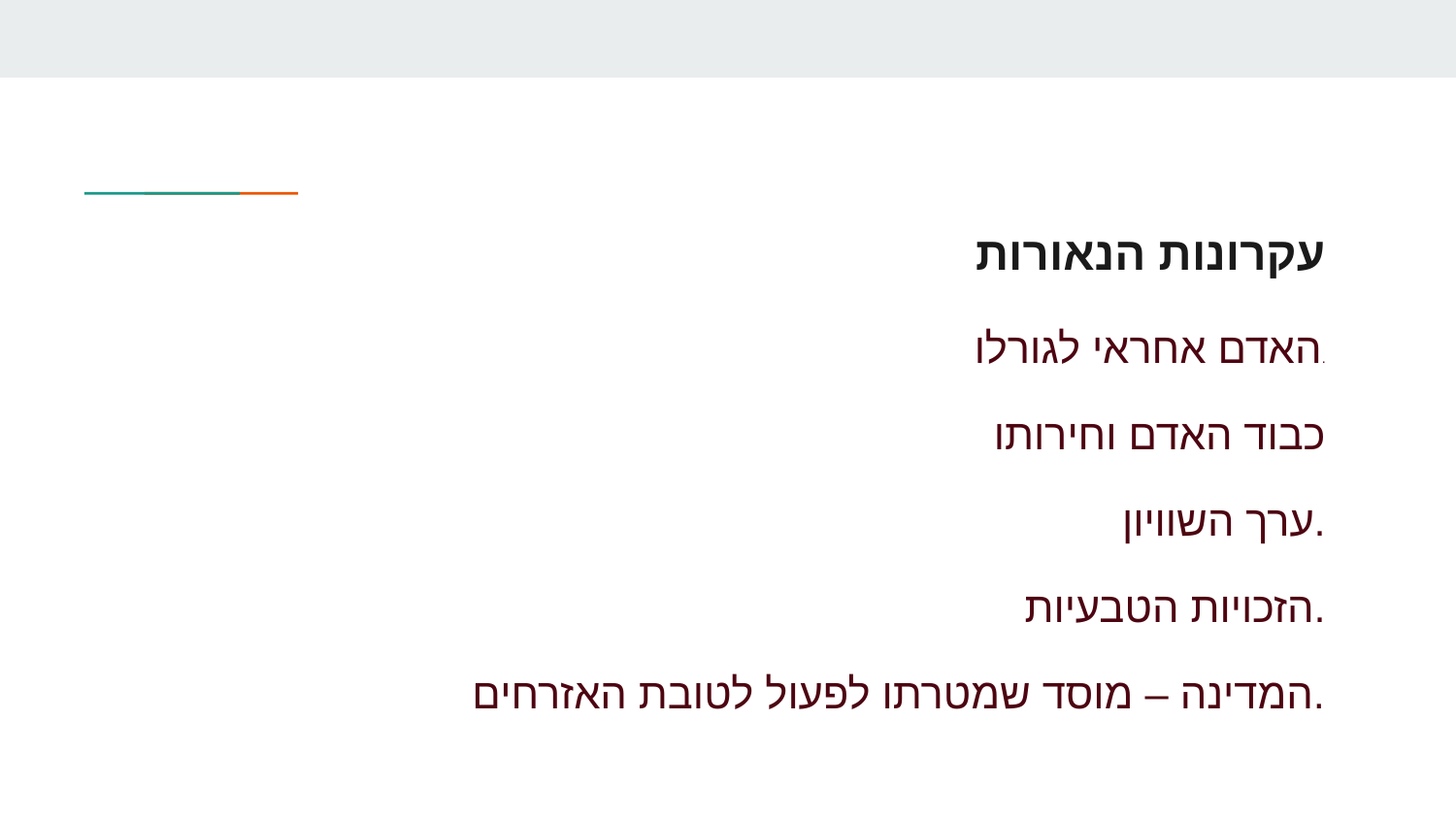

# עקרונות הנאורות
.האדם אחראי לגורלו
כבוד האדם וחירותו
.ערך השוויון
.הזכויות הטבעיות
.המדינה – מוסד שמטרתו לפעול לטובת האזרחים